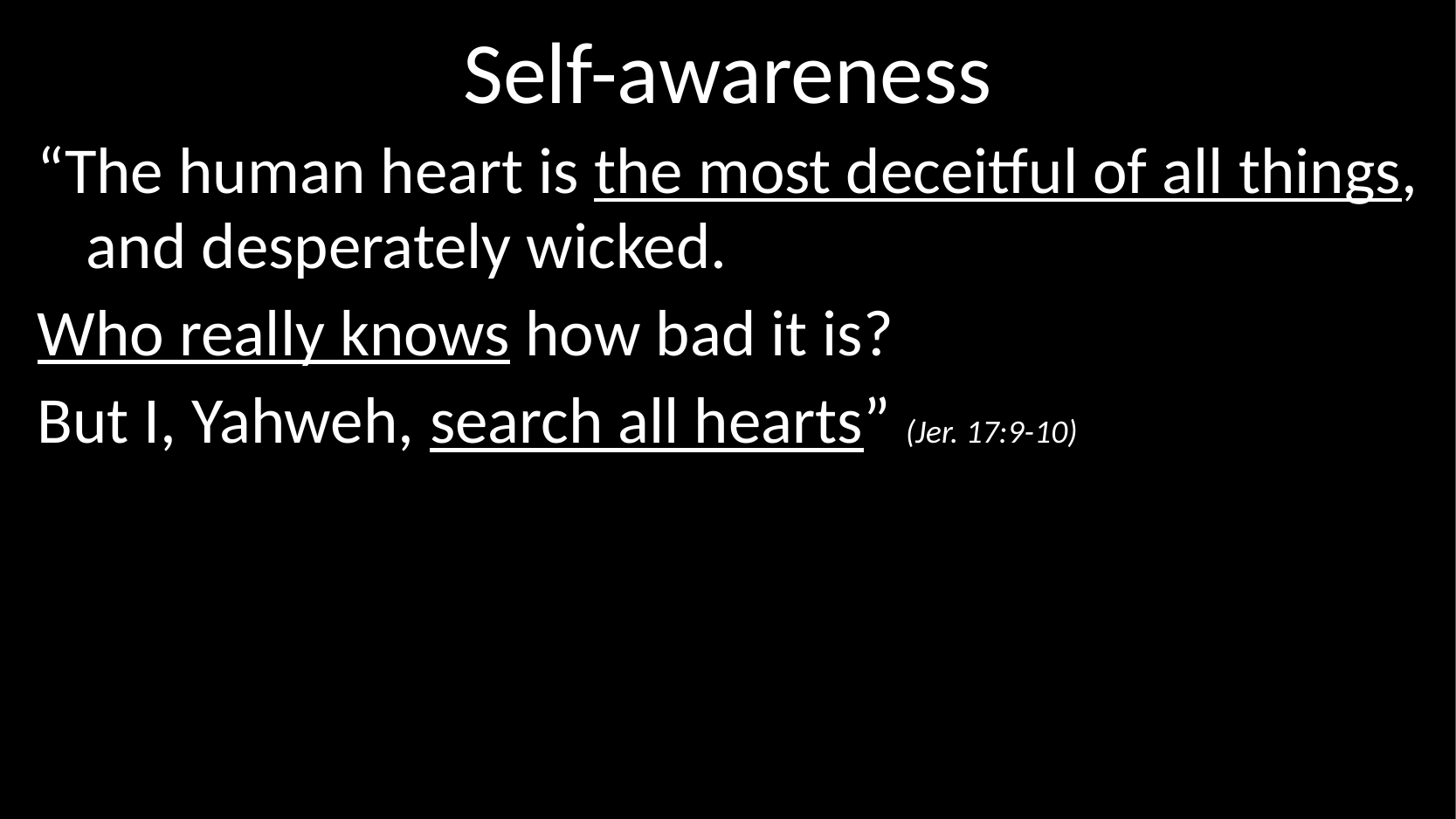

# Self-awareness
“The human heart is the most deceitful of all things, and desperately wicked.
Who really knows how bad it is?
But I, Yahweh, search all hearts” (Jer. 17:9-10)